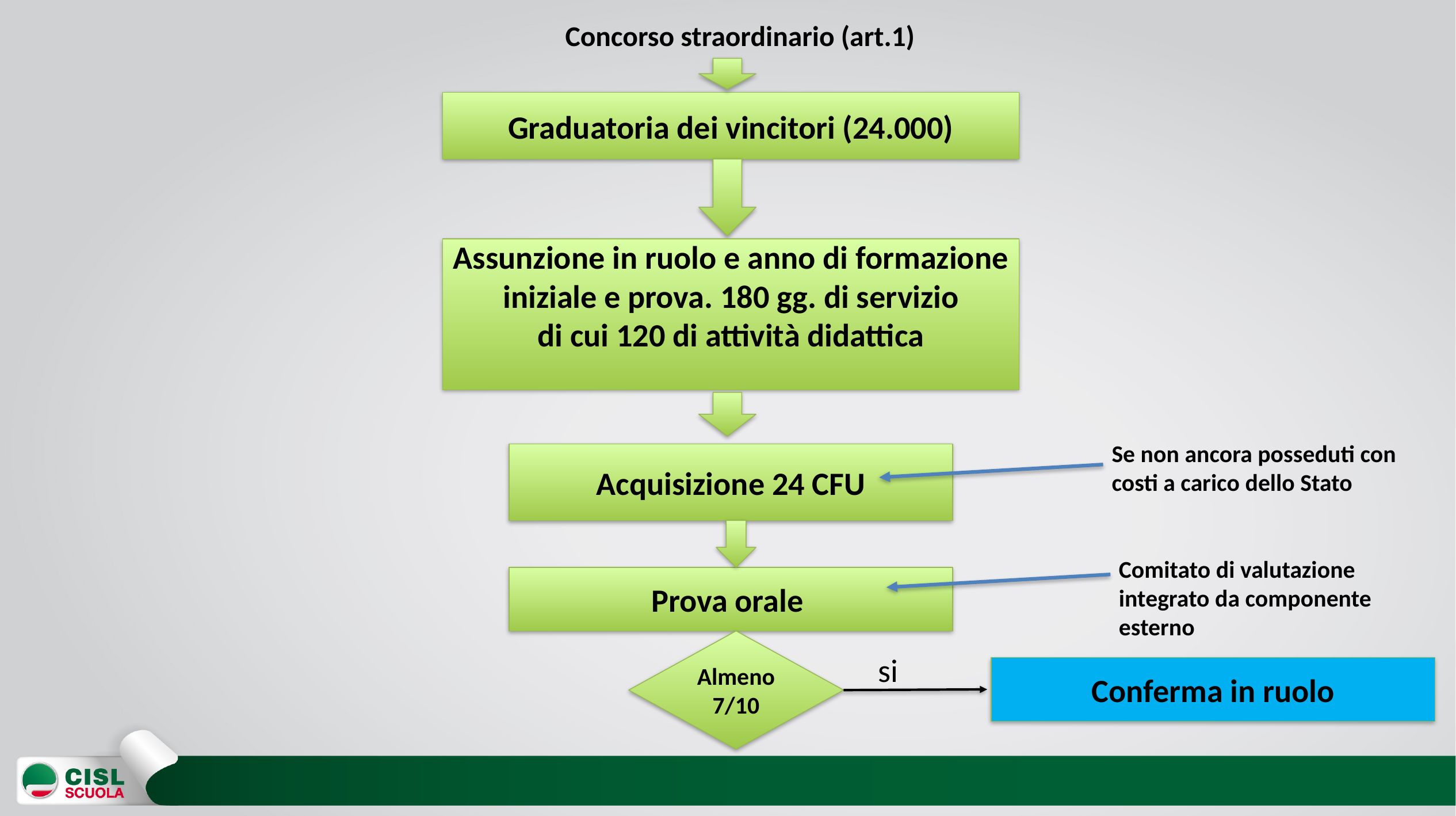

# Concorso straordinario (art.1)

Graduatoria dei vincitori (24.000)

Assunzione in ruolo e anno di formazione iniziale e prova. 180 gg. di servizio
di cui 120 di attività didattica

Se non ancora posseduti con costi a carico dello Stato
Acquisizione 24 CFU

Comitato di valutazione integrato da componente esterno
Prova orale
Almeno 7/10
si
Conferma in ruolo